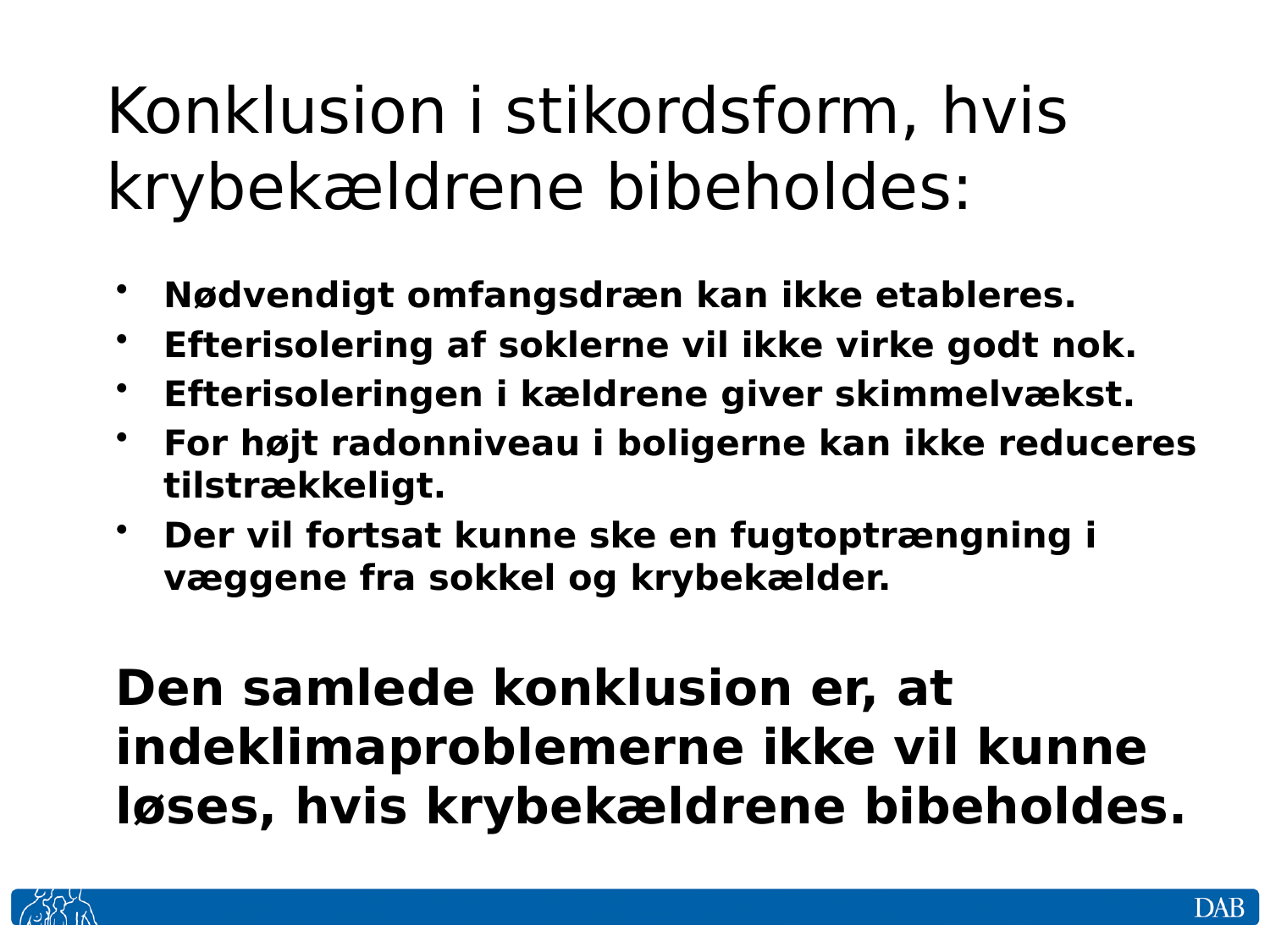

# Konklusion i stikordsform, hvis krybekældrene bibeholdes:
Nødvendigt omfangsdræn kan ikke etableres.
Efterisolering af soklerne vil ikke virke godt nok.
Efterisoleringen i kældrene giver skimmelvækst.
For højt radonniveau i boligerne kan ikke reduceres tilstrækkeligt.
Der vil fortsat kunne ske en fugtoptrængning i væggene fra sokkel og krybekælder.

Den samlede konklusion er, at indeklimaproblemerne ikke vil kunne løses, hvis krybekældrene bibeholdes.